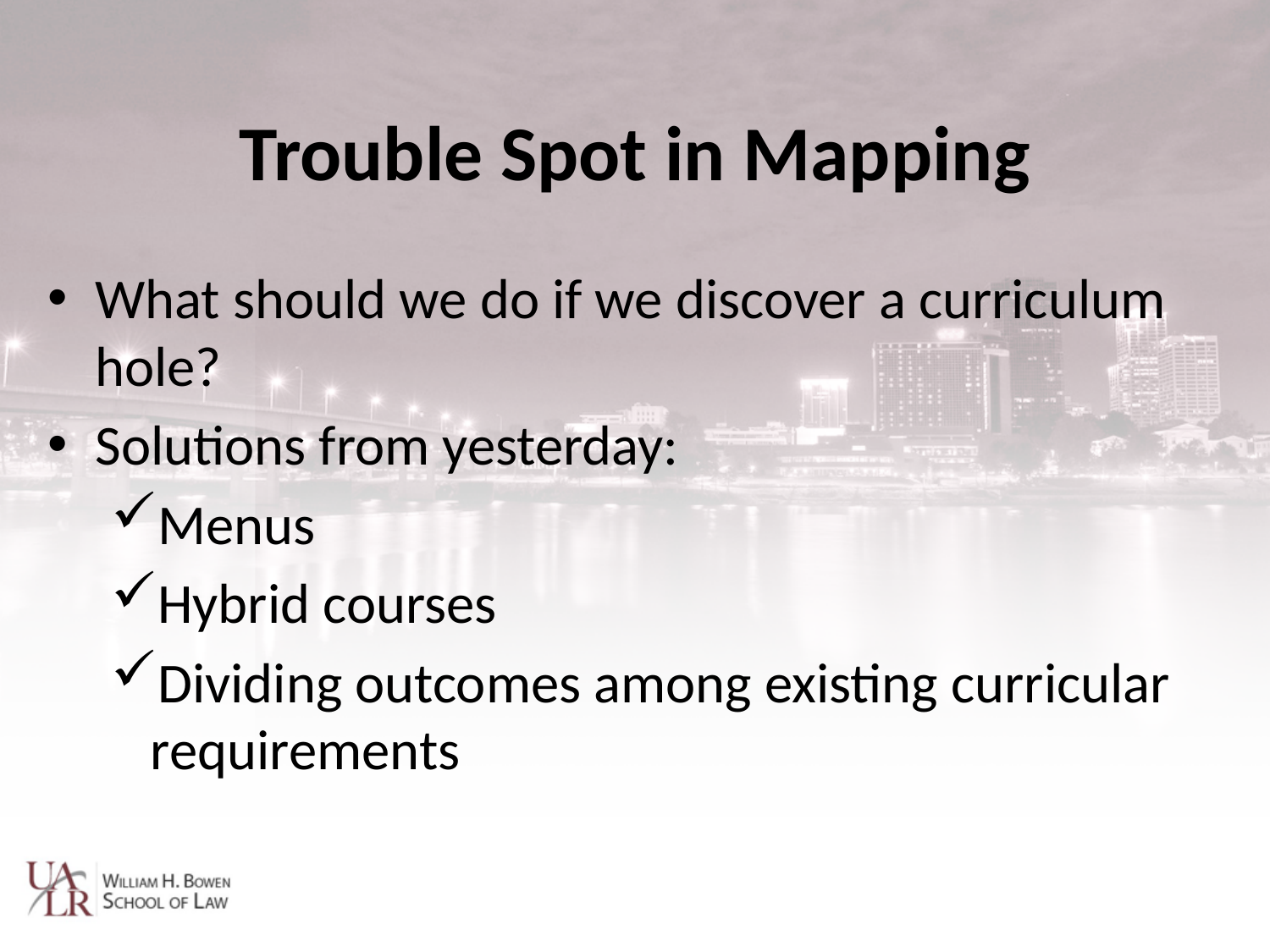

# Trouble Spot in Mapping
What should we do if we discover a curriculum hole?
Solutions from yesterday:
Menus
Hybrid courses
Dividing outcomes among existing curricular requirements